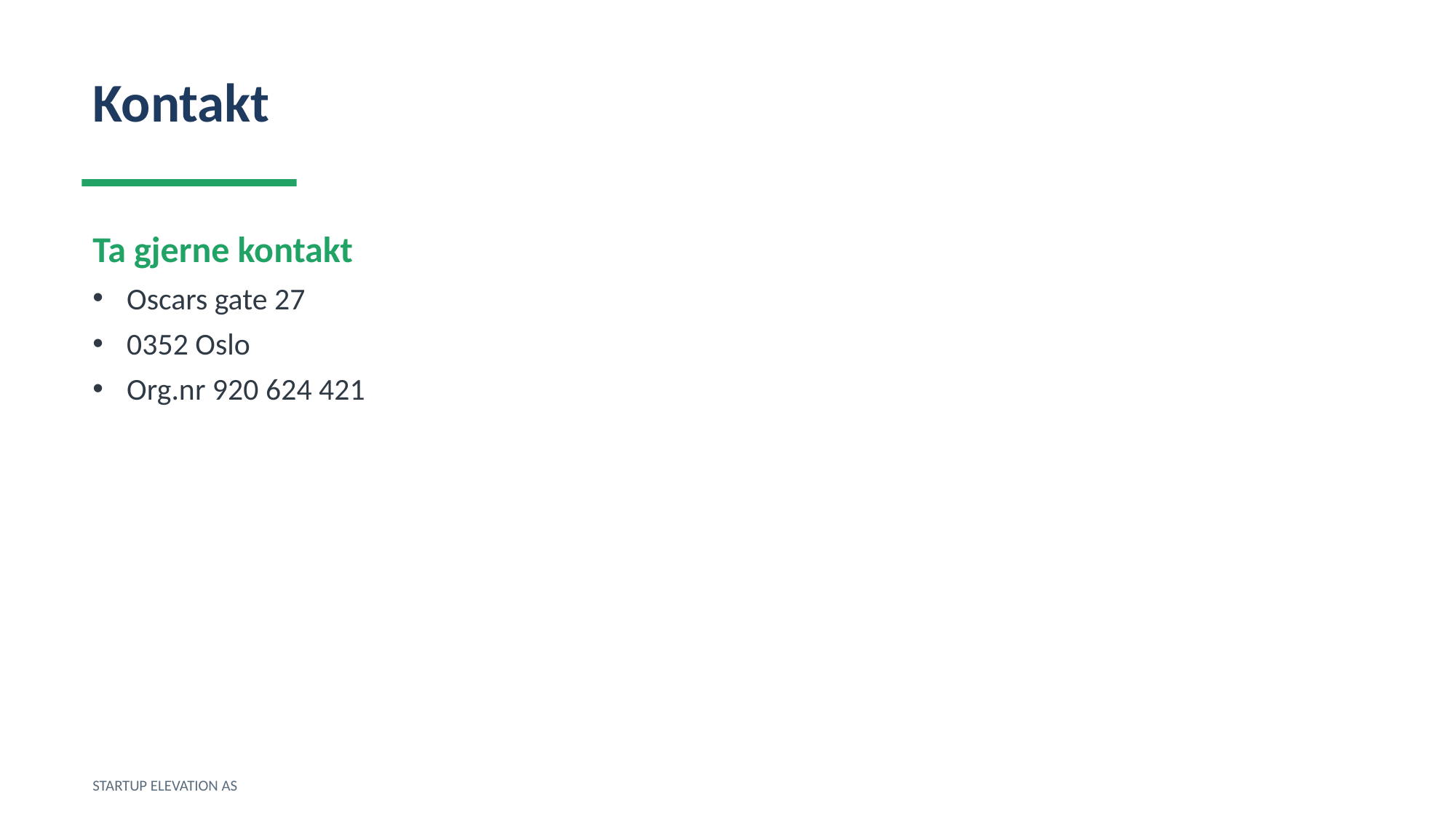

Kontakt

Ta gjerne kontakt
Oscars gate 27
0352 Oslo
Org.nr 920 624 421
STARTUP ELEVATION AS